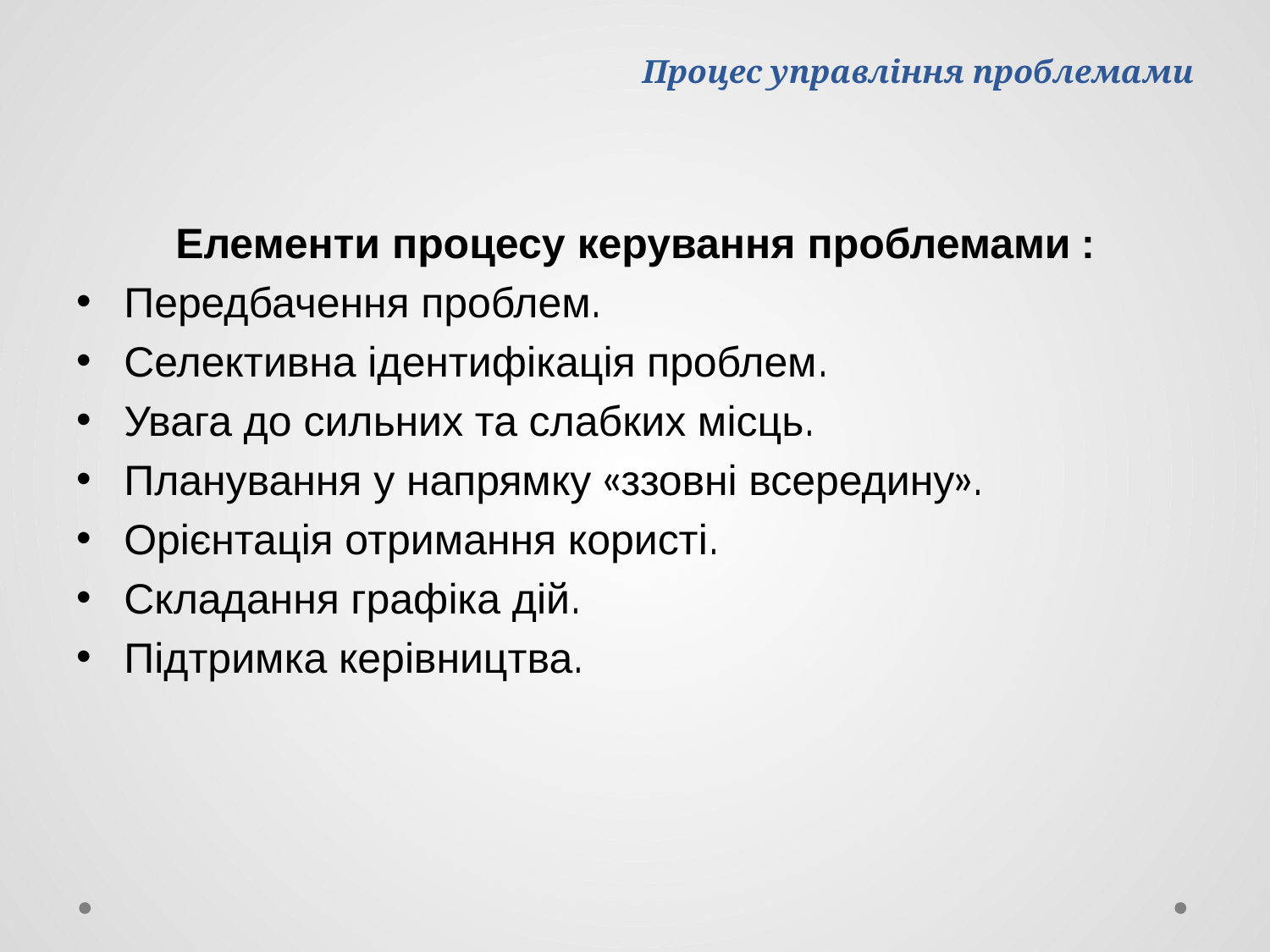

# Процес управління проблемами
Елементи процесу керування проблемами :
Передбачення проблем.
Селективна ідентифікація проблем.
Увага до сильних та слабких місць.
Планування у напрямку «ззовні всередину».
Орієнтація отримання користі.
Складання графіка дій.
Підтримка керівництва.